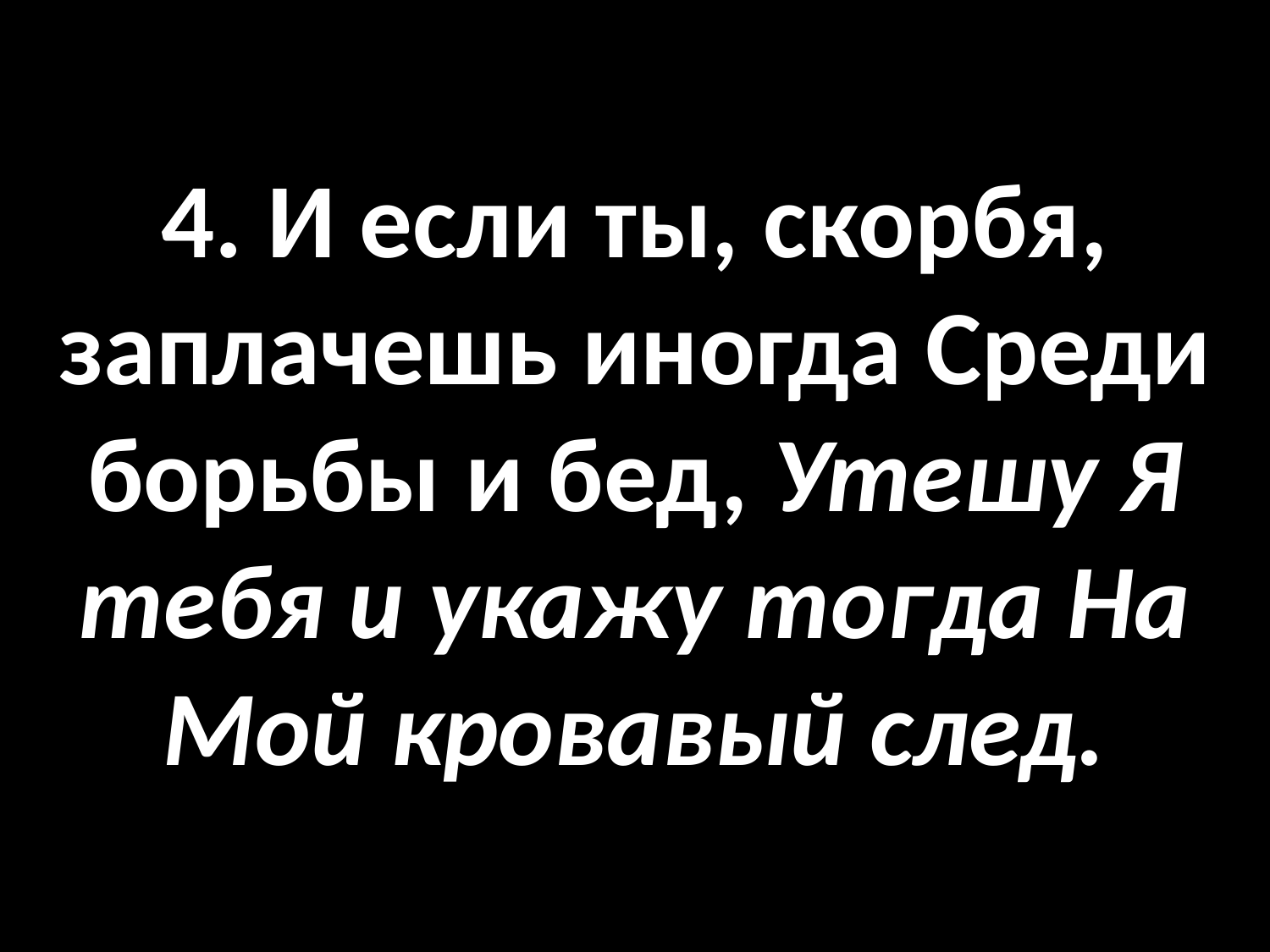

# 4. И если ты, скорбя, заплачешь иногда Среди борьбы и бед, Утешу Я тебя и укажу тогда На Мой кровавый след.